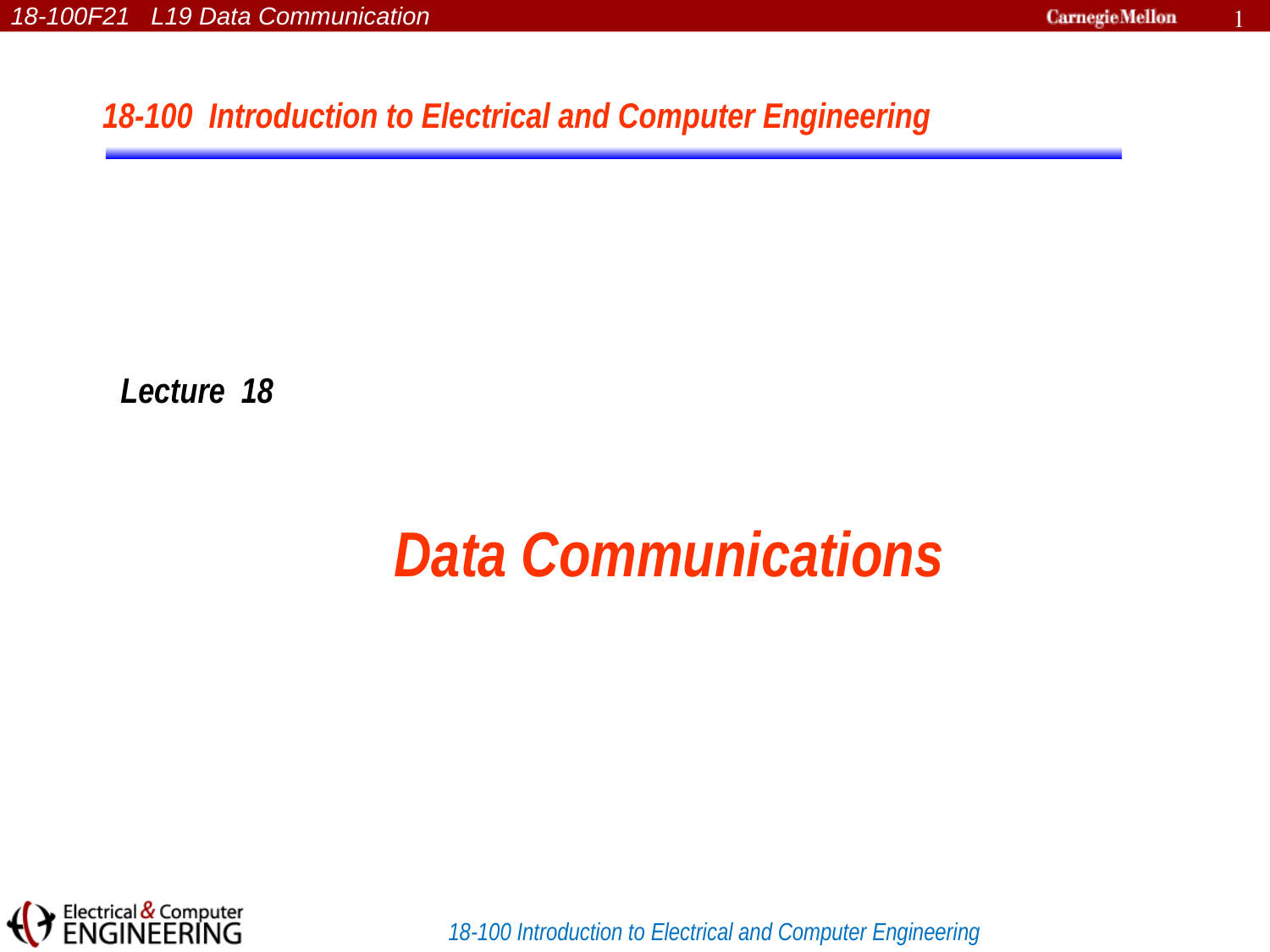

1
18-100  Introduction to Electrical and Computer Engineering

Lecture  18

                   Data Communications